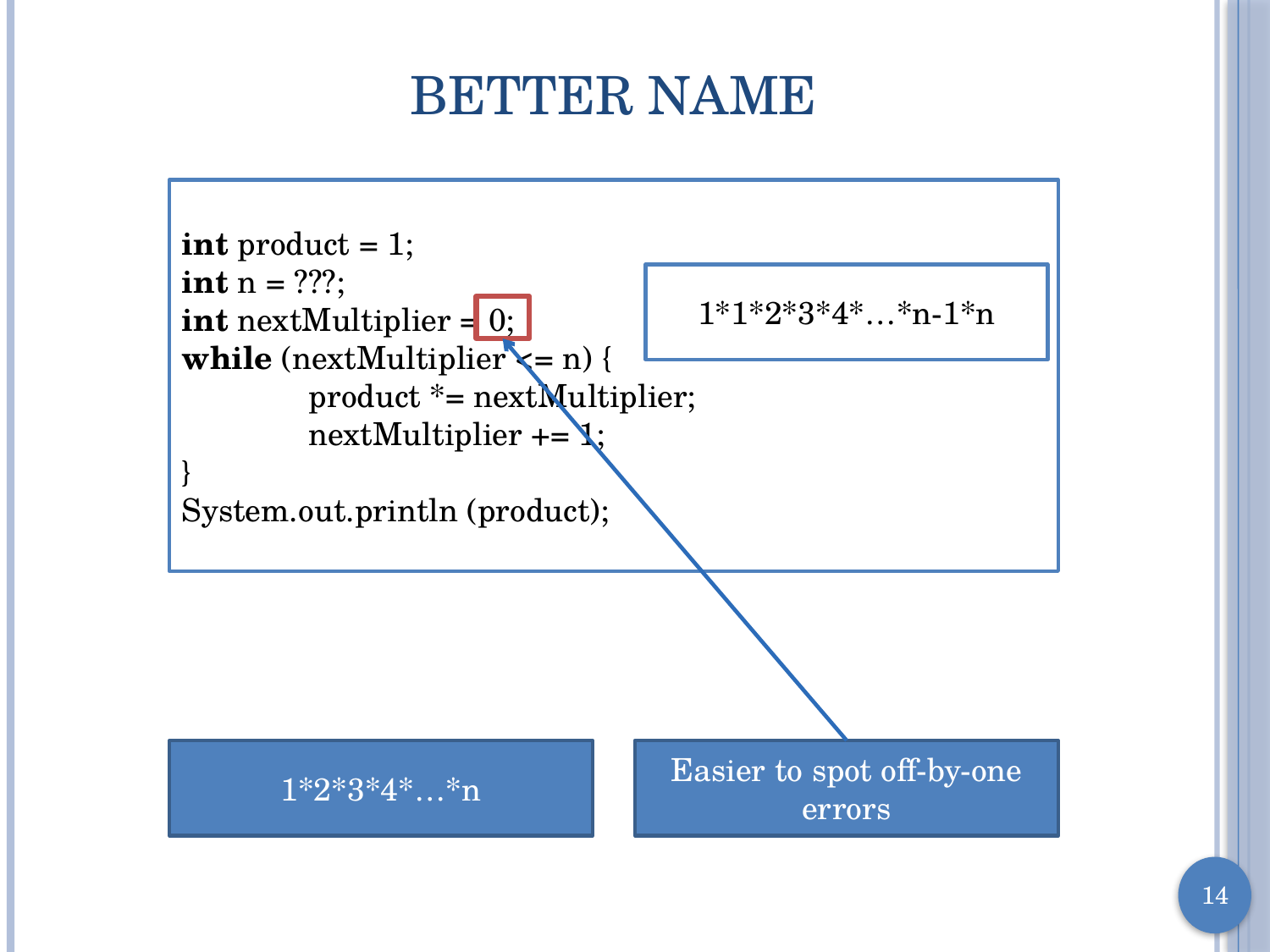

# Better Name
int product = 1;
int n = ???;
int nextMultiplier = 0;
while (nextMultiplier <= n) {
	product *= nextMultiplier;
	nextMultiplier += 1;
}
System.out.println (product);
1*1*2*3*4*…*n-1*n

1*2*3*4*…*n
Easier to spot off-by-one errors